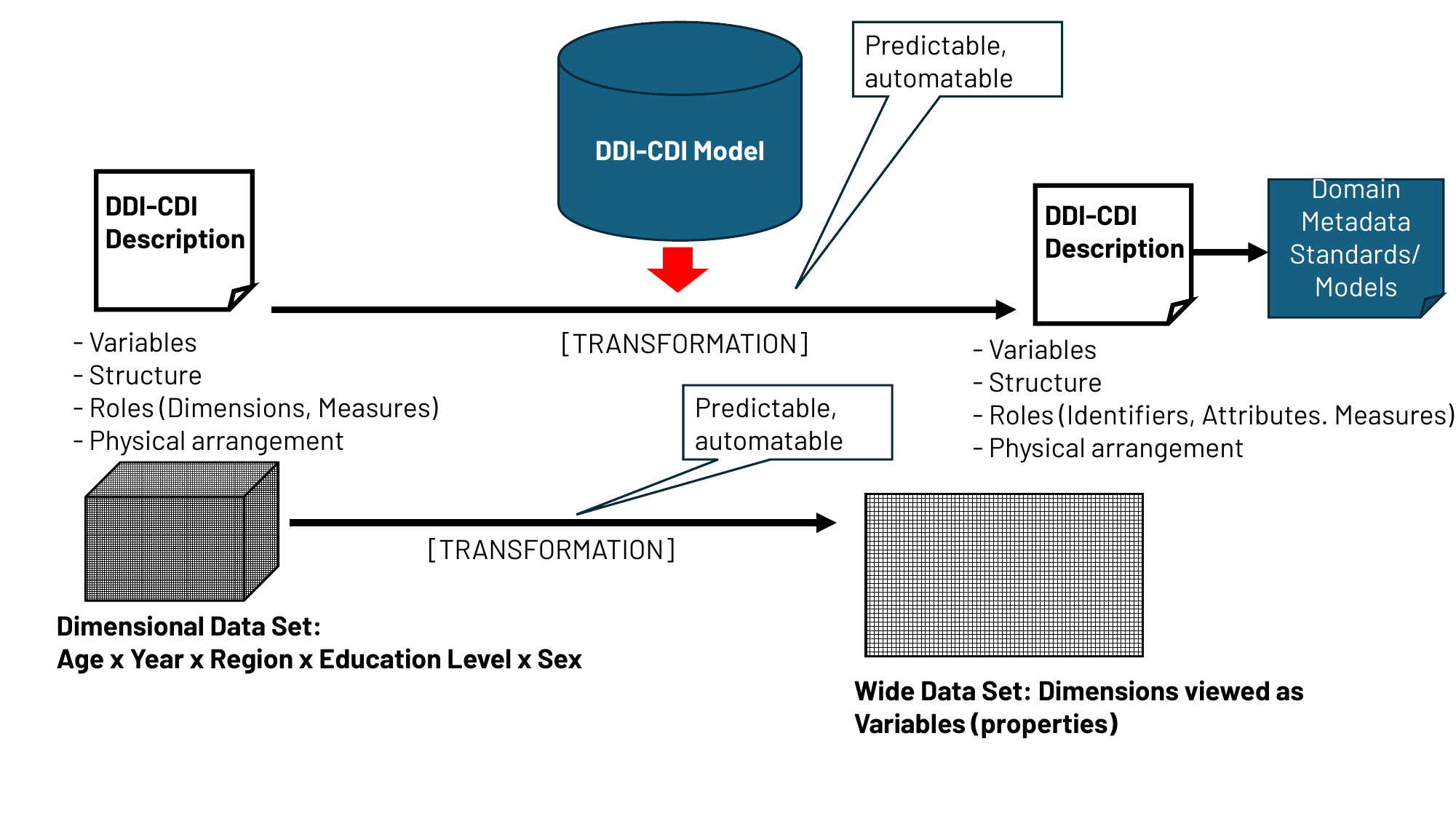

DDI-CDI Model

Predictable,
automatable

Domain Metadata Standards/ Models
DDI-CDI
Description

DDI-CDI
Description

- Variables
- Structure
- Roles (Dimensions, Measures)
- Physical arrangement
[TRANSFORMATION]
- Variables
- Structure
- Roles (Identifiers, Attributes. Measures)
- Physical arrangement

Predictable,
automatable

[TRANSFORMATION]
Dimensional Data Set:
Age x Year x Region x Education Level x Sex
Wide Data Set: Dimensions viewed as
Variables (properties)